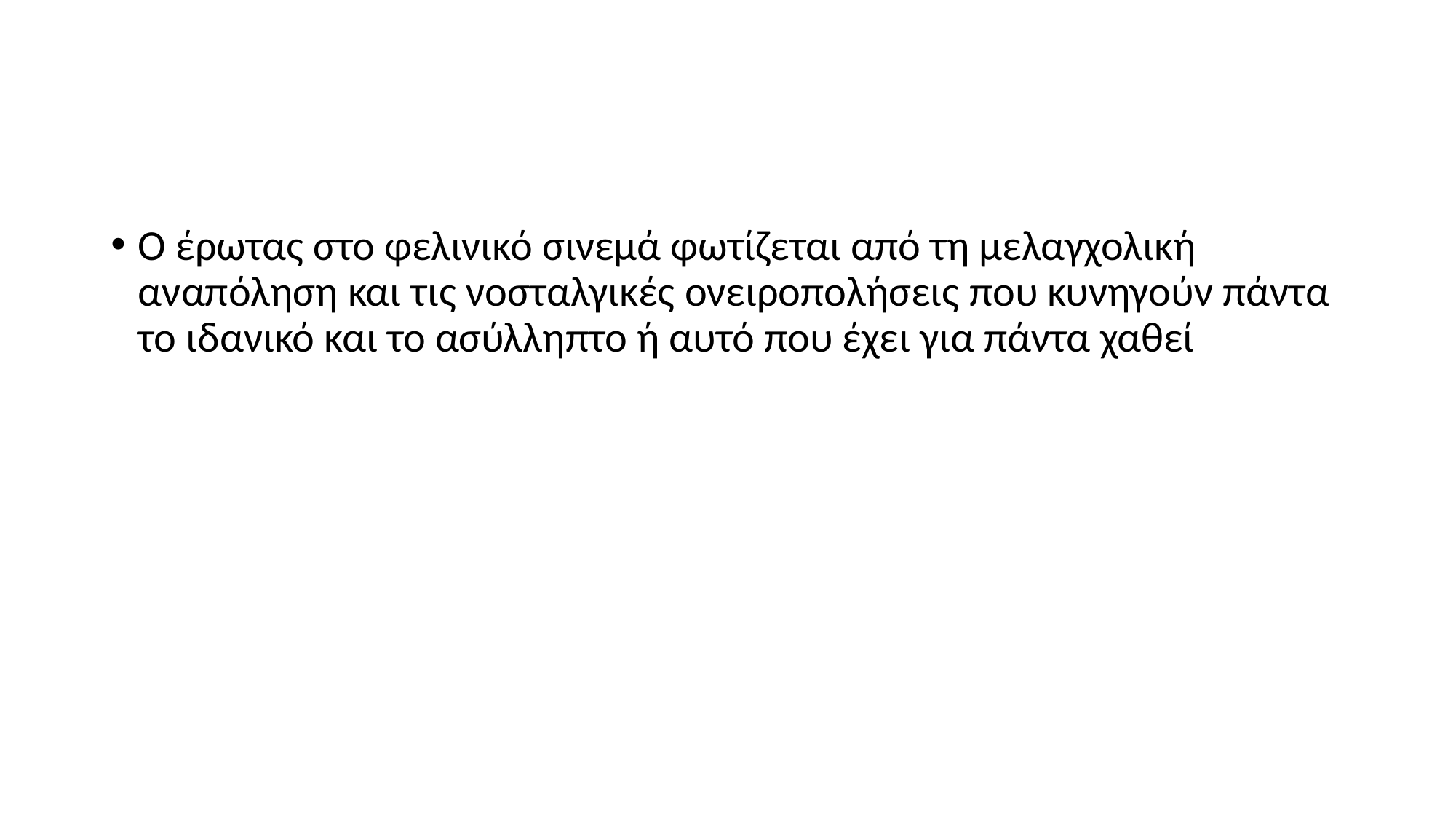

#
Ο έρωτας στο φελινικό σινεμά φωτίζεται από τη μελαγχολική αναπόληση και τις νοσταλγικές ονειροπολήσεις που κυνηγούν πάντα το ιδανικό και το ασύλληπτο ή αυτό που έχει για πάντα χαθεί